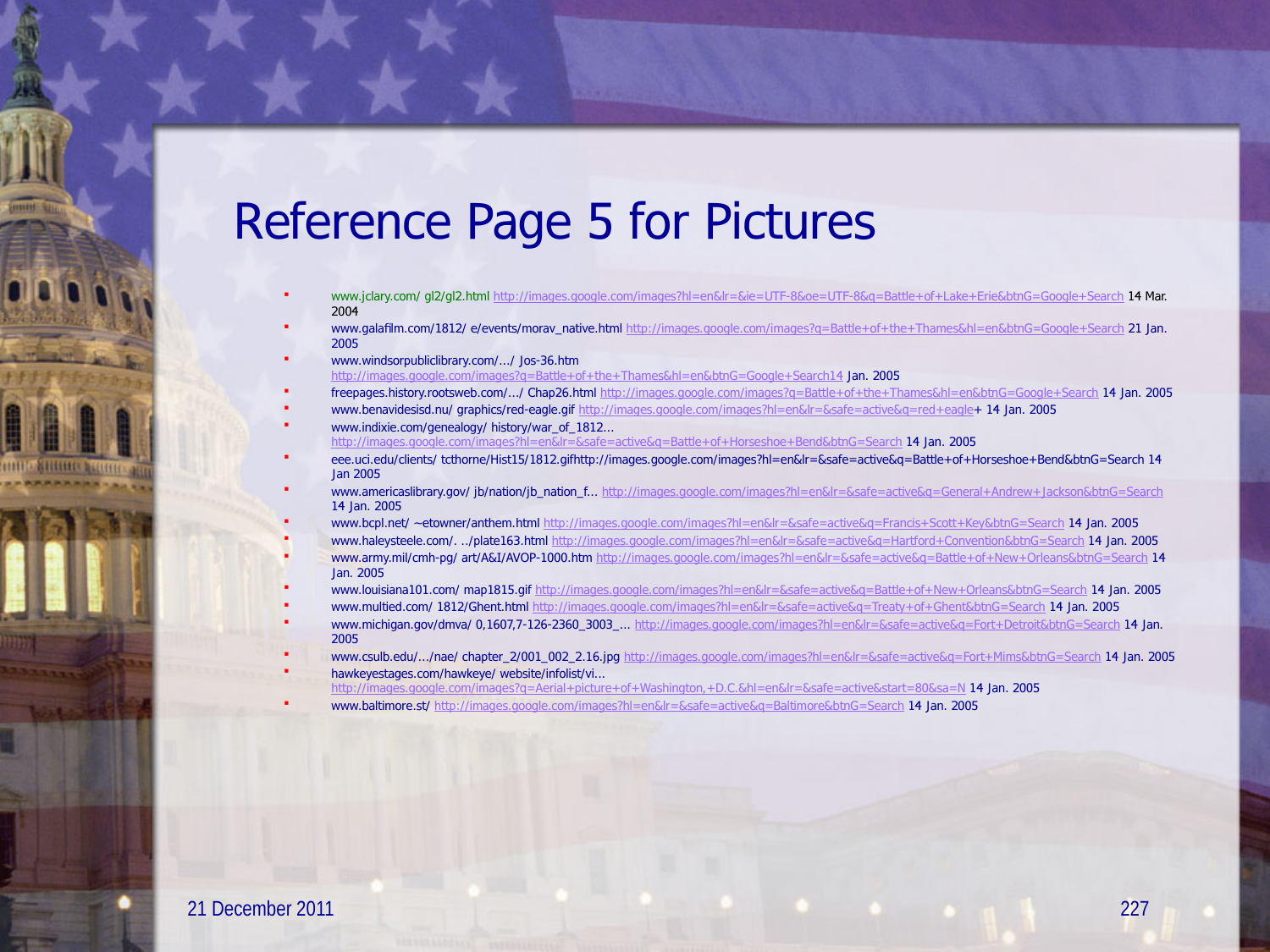

# Reference Page 5 for Pictures
www.jclary.com/ gl2/gl2.html http://images.google.com/images?hl=en&lr=&ie=UTF-8&oe=UTF-8&q=Battle+of+Lake+Erie&btnG=Google+Search 14 Mar. 2004
www.galafilm.com/1812/ e/events/morav_native.html http://images.google.com/images?q=Battle+of+the+Thames&hl=en&btnG=Google+Search 21 Jan. 2005
www.windsorpubliclibrary.com/.../ Jos-36.htm
http://images.google.com/images?q=Battle+of+the+Thames&hl=en&btnG=Google+Search14 Jan. 2005
freepages.history.rootsweb.com/.../ Chap26.html http://images.google.com/images?q=Battle+of+the+Thames&hl=en&btnG=Google+Search 14 Jan. 2005
www.benavidesisd.nu/ graphics/red-eagle.gif http://images.google.com/images?hl=en&lr=&safe=active&q=red+eagle+ 14 Jan. 2005
www.indixie.com/genealogy/ history/war_of_1812... http://images.google.com/images?hl=en&lr=&safe=active&q=Battle+of+Horseshoe+Bend&btnG=Search 14 Jan. 2005
eee.uci.edu/clients/ tcthorne/Hist15/1812.gifhttp://images.google.com/images?hl=en&lr=&safe=active&q=Battle+of+Horseshoe+Bend&btnG=Search 14 Jan 2005
www.americaslibrary.gov/ jb/nation/jb_nation_f... http://images.google.com/images?hl=en&lr=&safe=active&q=General+Andrew+Jackson&btnG=Search 14 Jan. 2005
www.bcpl.net/ ~etowner/anthem.html http://images.google.com/images?hl=en&lr=&safe=active&q=Francis+Scott+Key&btnG=Search 14 Jan. 2005
www.haleysteele.com/. ../plate163.html http://images.google.com/images?hl=en&lr=&safe=active&q=Hartford+Convention&btnG=Search 14 Jan. 2005
www.army.mil/cmh-pg/ art/A&I/AVOP-1000.htm http://images.google.com/images?hl=en&lr=&safe=active&q=Battle+of+New+Orleans&btnG=Search 14 Jan. 2005
www.louisiana101.com/ map1815.gif http://images.google.com/images?hl=en&lr=&safe=active&q=Battle+of+New+Orleans&btnG=Search 14 Jan. 2005
www.multied.com/ 1812/Ghent.html http://images.google.com/images?hl=en&lr=&safe=active&q=Treaty+of+Ghent&btnG=Search 14 Jan. 2005
www.michigan.gov/dmva/ 0,1607,7-126-2360_3003_... http://images.google.com/images?hl=en&lr=&safe=active&q=Fort+Detroit&btnG=Search 14 Jan. 2005
www.csulb.edu/.../nae/ chapter_2/001_002_2.16.jpg http://images.google.com/images?hl=en&lr=&safe=active&q=Fort+Mims&btnG=Search 14 Jan. 2005
hawkeyestages.com/hawkeye/ website/infolist/vi... http://images.google.com/images?q=Aerial+picture+of+Washington,+D.C.&hl=en&lr=&safe=active&start=80&sa=N 14 Jan. 2005
www.baltimore.st/ http://images.google.com/images?hl=en&lr=&safe=active&q=Baltimore&btnG=Search 14 Jan. 2005

21 December 2011
227